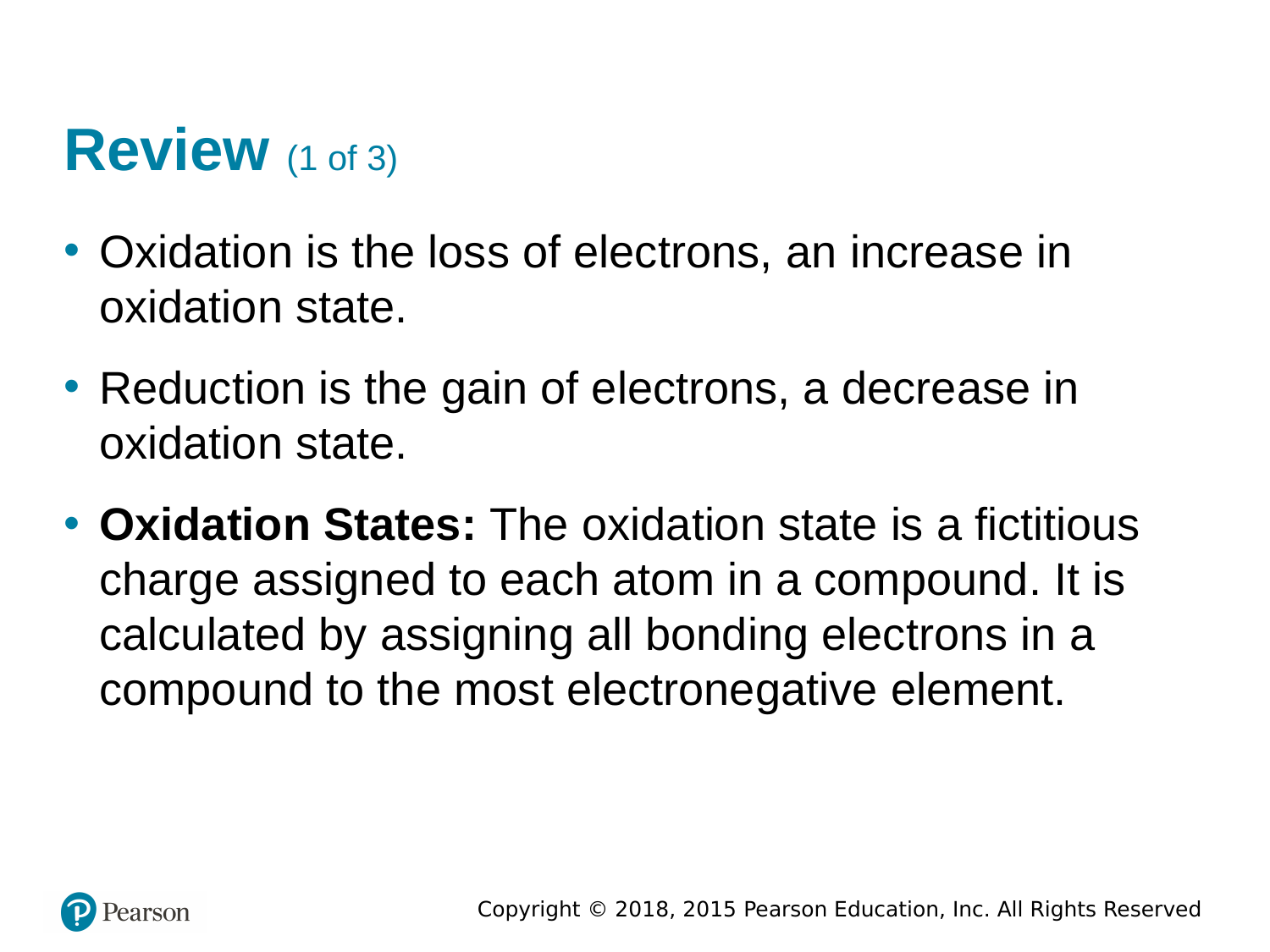

# Review (1 of 3)
Oxidation is the loss of electrons, an increase in oxidation state.
Reduction is the gain of electrons, a decrease in oxidation state.
Oxidation States: The oxidation state is a fictitious charge assigned to each atom in a compound. It is calculated by assigning all bonding electrons in a compound to the most electronegative element.